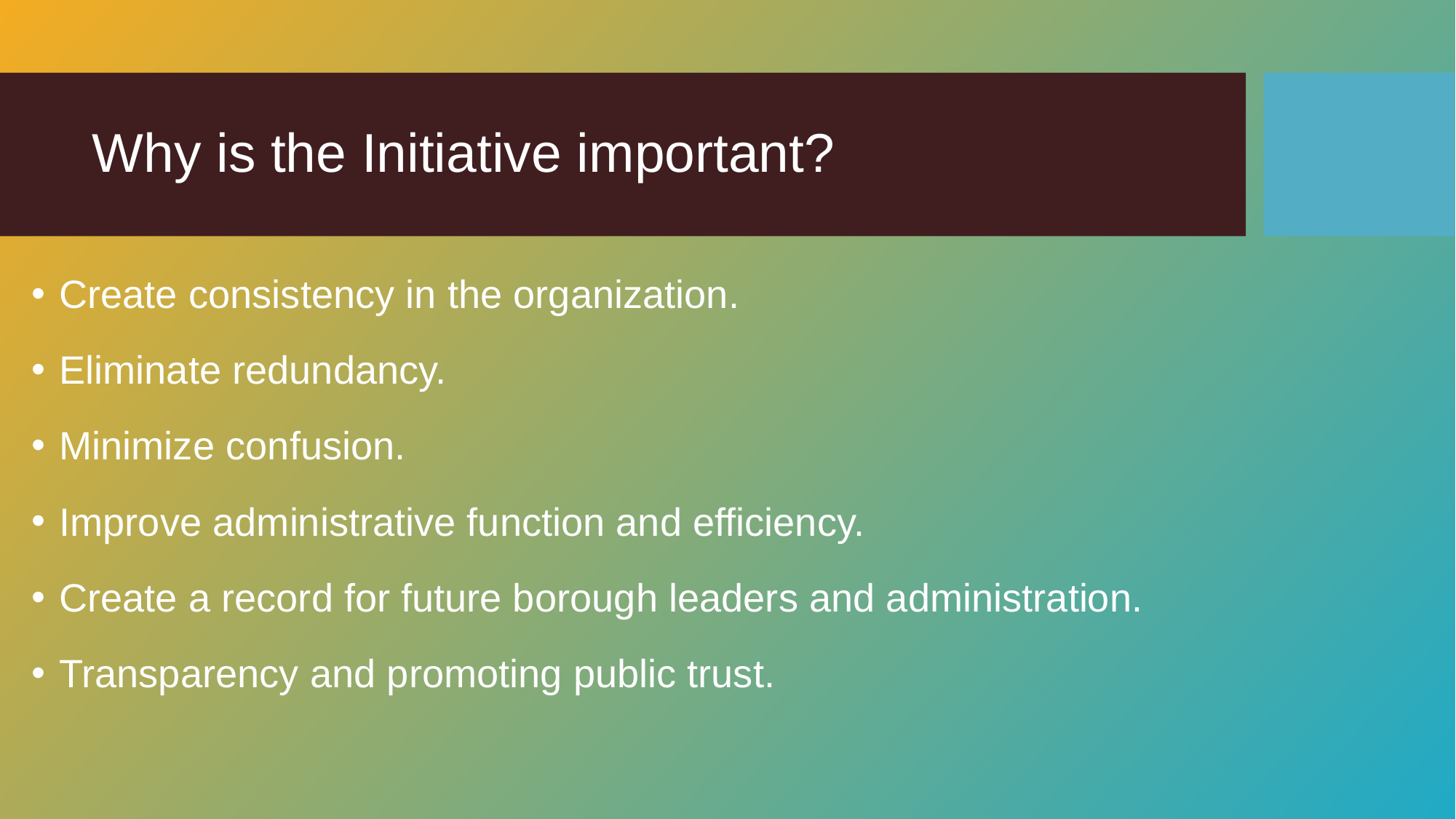

# Why is the Initiative important?
Create consistency in the organization.
Eliminate redundancy.
Minimize confusion.
Improve administrative function and efficiency.
Create a record for future borough leaders and administration.
Transparency and promoting public trust.